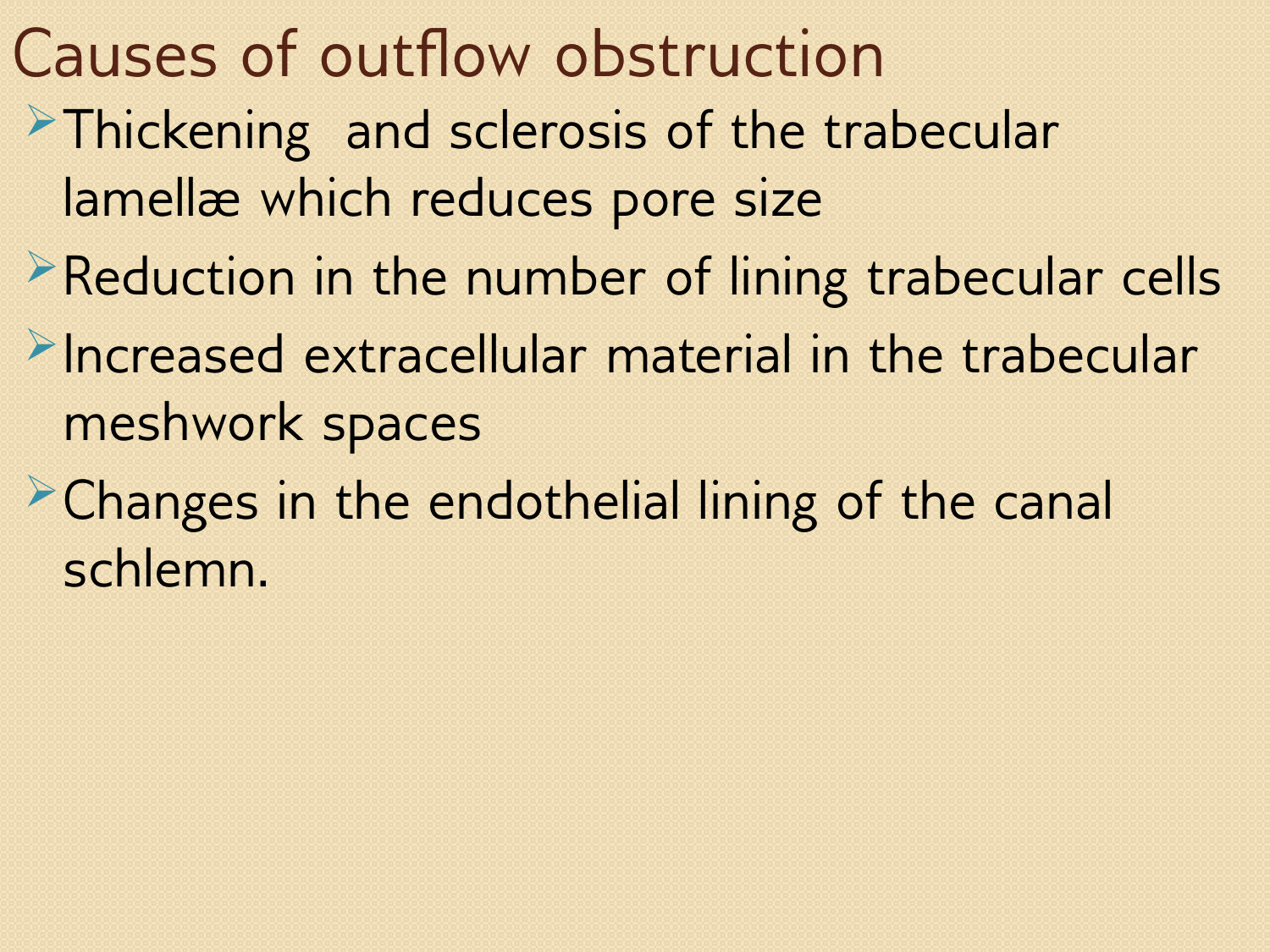

# Causes of outflow obstruction
Thickening  and sclerosis of the trabecular lamellae which reduces pore size
Reduction in the number of lining trabecular cells
Increased extracellular material in the trabecular meshwork spaces
Changes in the endothelial lining of the canal schlemn.
111